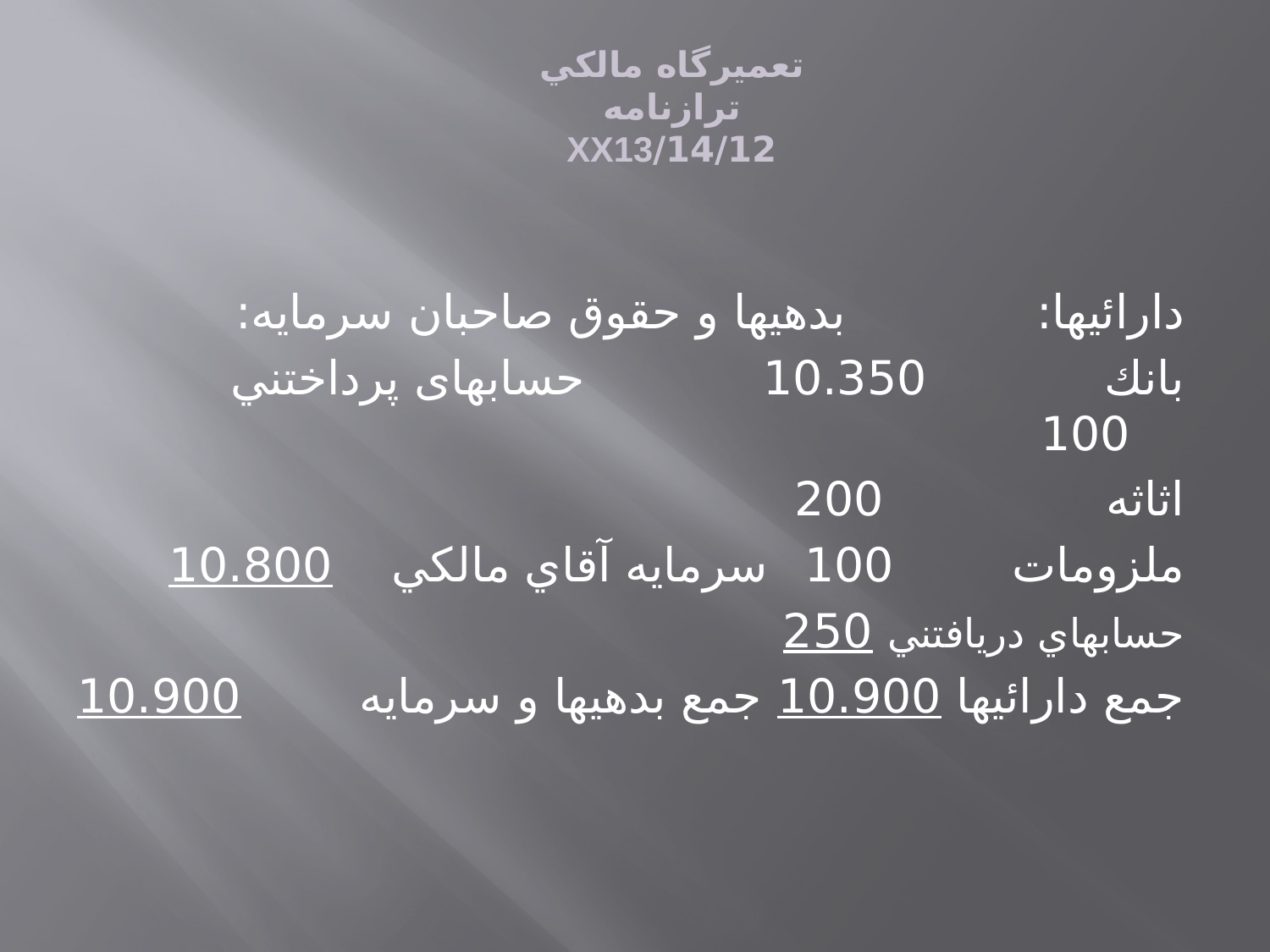

تعميرگاه مالکي
ترازنامه
14/12/XX13
دارائيها: 		           بدهيها و حقوق صاحبان سرمايه:
بانك            10.350            حسابهای پرداختني      100
اثاثه               200
ملزومات        100		سرمايه آقاي مالكي    10.800
حسابهاي دريافتني 250
جمع دارائيها 10.900 جمع بدهيها و سرمايه        10.900